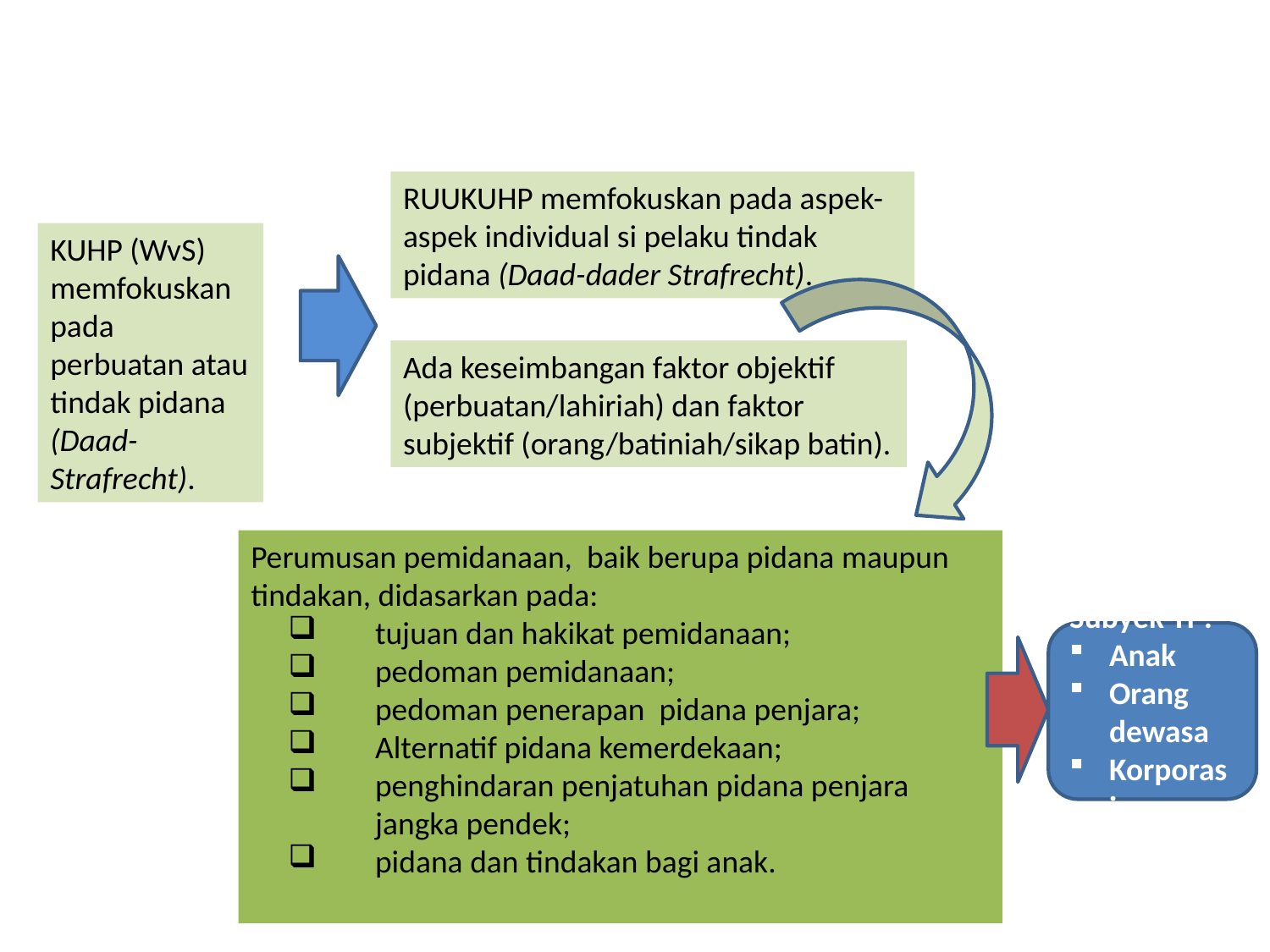

RUUKUHP memfokuskan pada aspek-aspek individual si pelaku tindak pidana (Daad-dader Strafrecht).
KUHP (WvS) memfokuskan pada perbuatan atau tindak pidana (Daad-Strafrecht).

Ada keseimbangan faktor objektif (perbuatan/lahiriah) dan faktor subjektif (orang/batiniah/sikap batin).
Perumusan pemidanaan,  baik berupa pidana maupun  tindakan, didasarkan pada:
tujuan dan hakikat pemidanaan;
pedoman pemidanaan;
pedoman penerapan  pidana penjara;
Alternatif pidana kemerdekaan;
penghindaran penjatuhan pidana penjara jangka pendek;
pidana dan tindakan bagi anak.

Subyek TP:
Anak
Orang dewasa
Korporasi